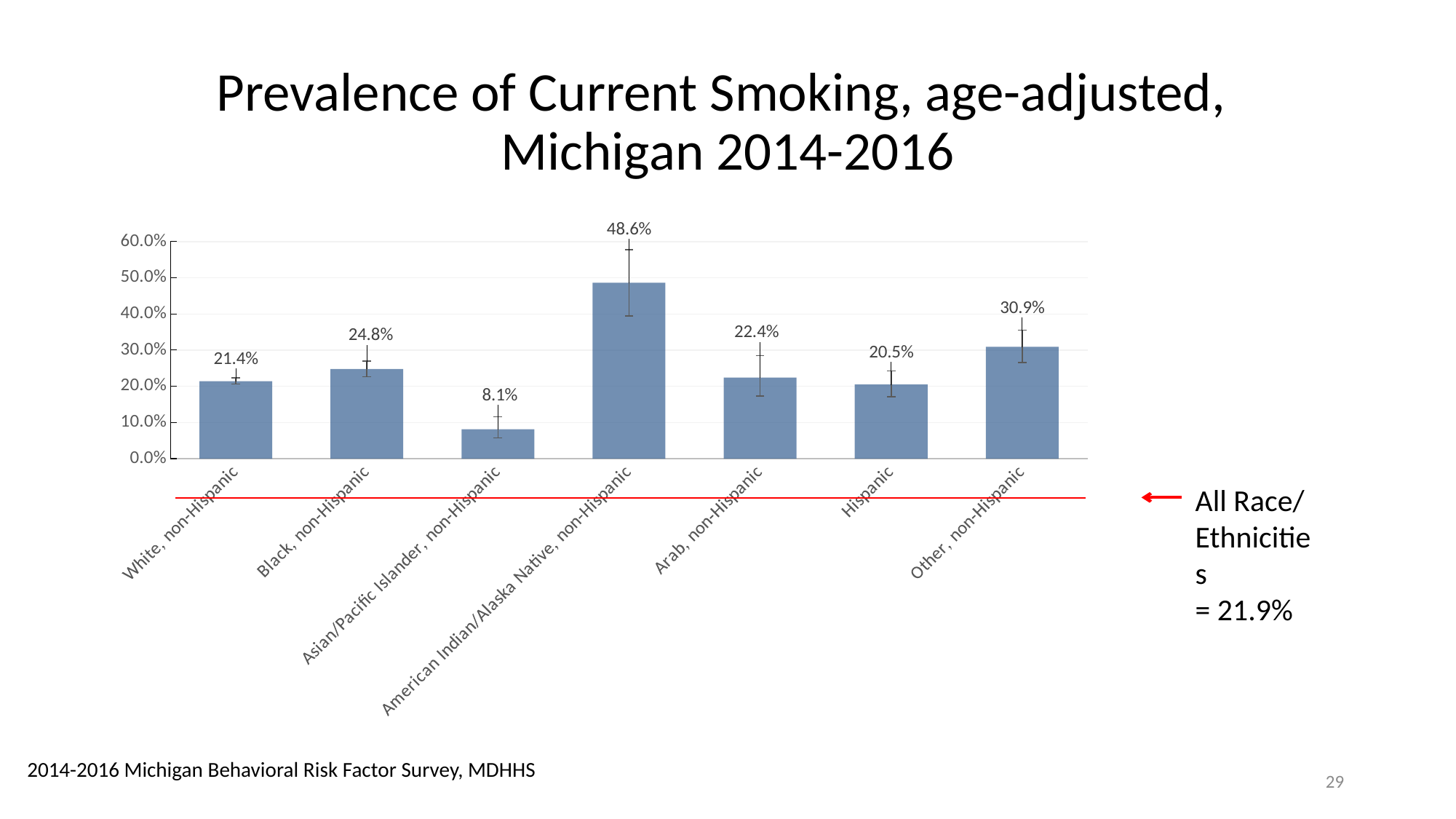

# Prevalence of Current Smoking, age-adjusted, Michigan 2014-2016

### Chart

| Category |  |
|---|---|
| White, non-Hispanic | 0.214 |
| Black, non-Hispanic | 0.248 |
| Asian/Pacific Islander, non-Hispanic | 0.081 |
| American Indian/Alaska Native, non-Hispanic | 0.486 |
| Arab, non-Hispanic | 0.22399999999999998 |
| Hispanic | 0.205 |
| Other, non-Hispanic | 0.309 |
All Race/ Ethnicities
= 21.9%
2014-2016 Michigan Behavioral Risk Factor Survey, MDHHS
29